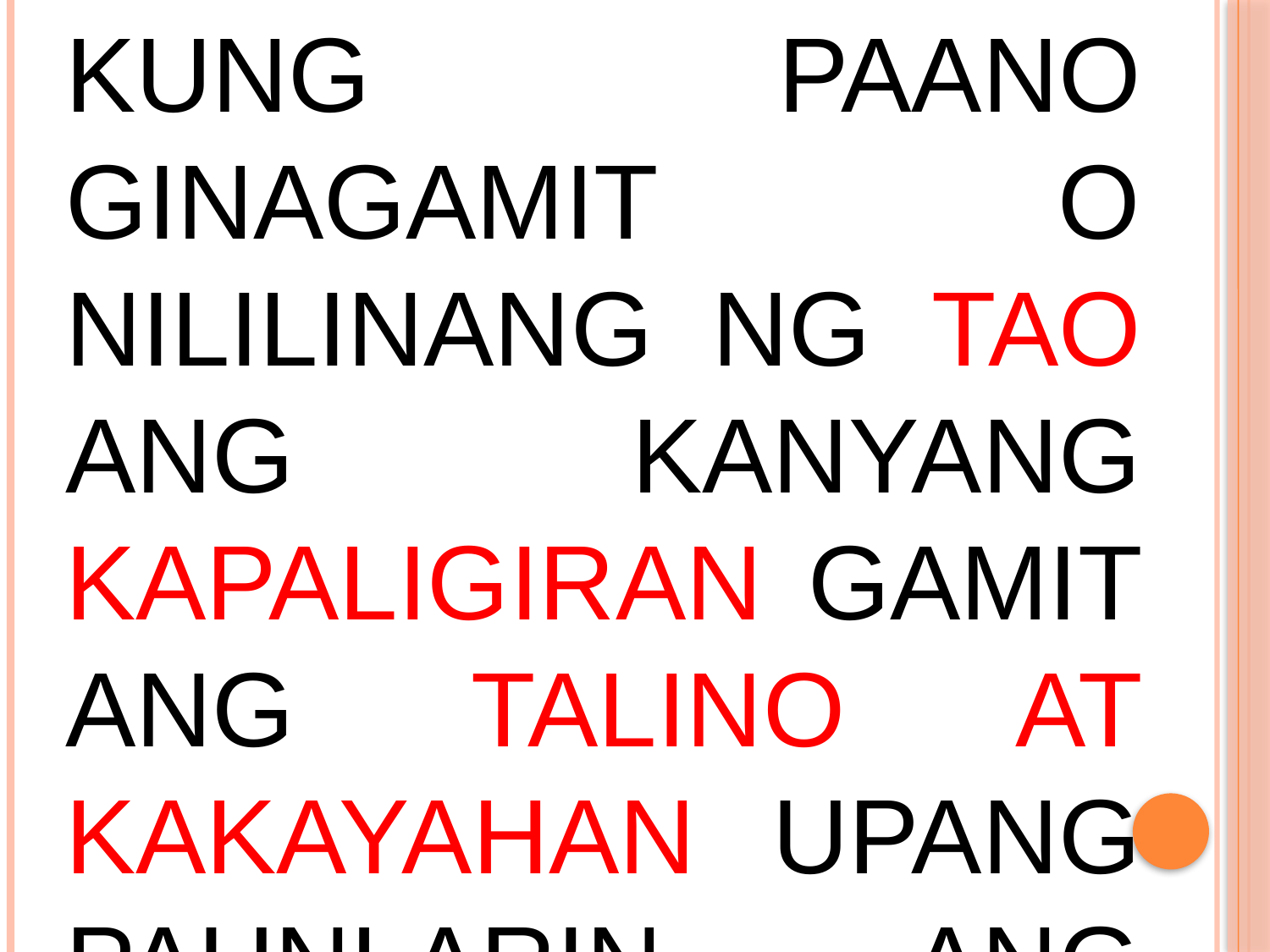

KUNG PAANO GINAGAMIT O NILILINANG NG TAO ANG KANYANG KAPALIGIRAN GAMIT ANG TALINO AT KAKAYAHAN UPANG PAUNLARIN ANG KANYANG KABUHAYAN.